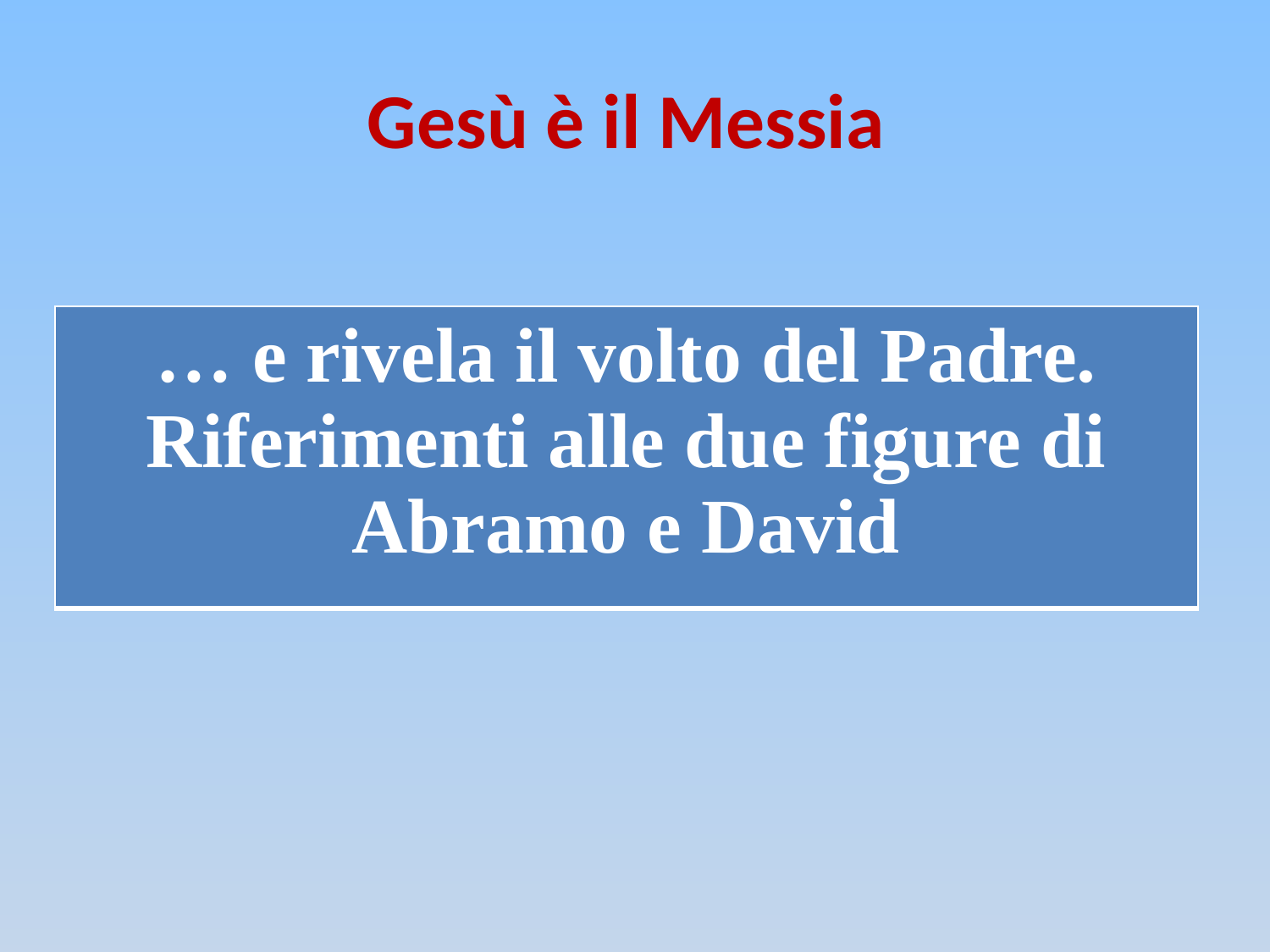

# Gesù è il Messia
| … e rivela il volto del Padre. Riferimenti alle due figure di Abramo e David |
| --- |